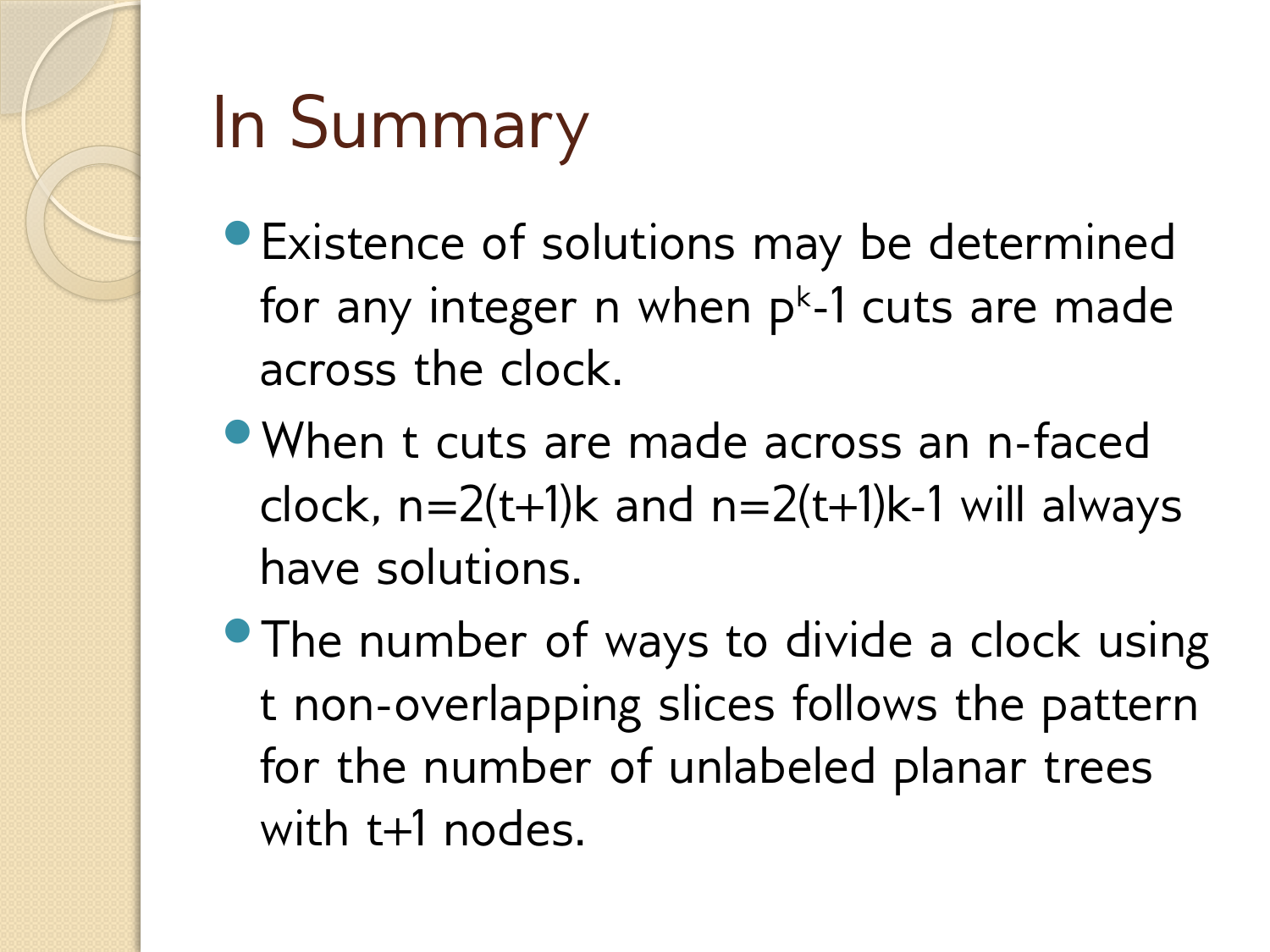

# In Summary
Existence of solutions may be determined for any integer n when pk-1 cuts are made across the clock.
When t cuts are made across an n-faced clock, n=2(t+1)k and n=2(t+1)k-1 will always have solutions.
The number of ways to divide a clock using t non-overlapping slices follows the pattern for the number of unlabeled planar trees with t+1 nodes.